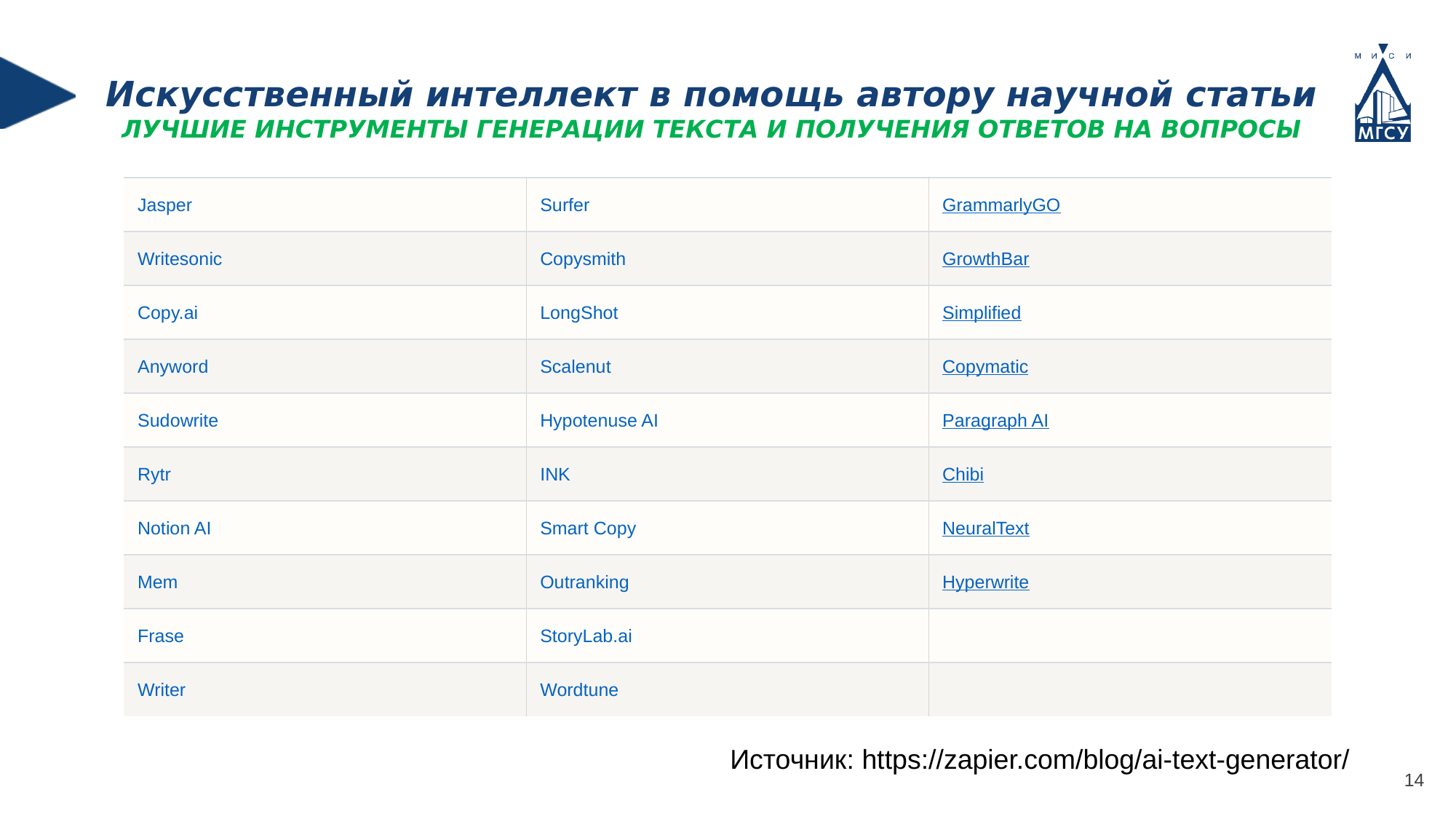

Искусственный интеллект в помощь автору научной статьи
ЛУЧШИЕ ИНСТРУМЕНТЫ ГЕНЕРАЦИИ ТЕКСТА И ПОЛУЧЕНИЯ ОТВЕТОВ НА ВОПРОСЫ
| Jasper | Surfer | GrammarlyGO |
| --- | --- | --- |
| Writesonic | Copysmith | GrowthBar |
| Copy.ai | LongShot | Simplified |
| Anyword | Scalenut | Copymatic |
| Sudowrite | Hypotenuse AI | Paragraph AI |
| Rytr | INK | Chibi |
| Notion AI | Smart Copy | NeuralText |
| Mem | Outranking | Hyperwrite |
| Frase | StoryLab.ai |  |
| Writer | Wordtune |  |
Источник: https://zapier.com/blog/ai-text-generator/